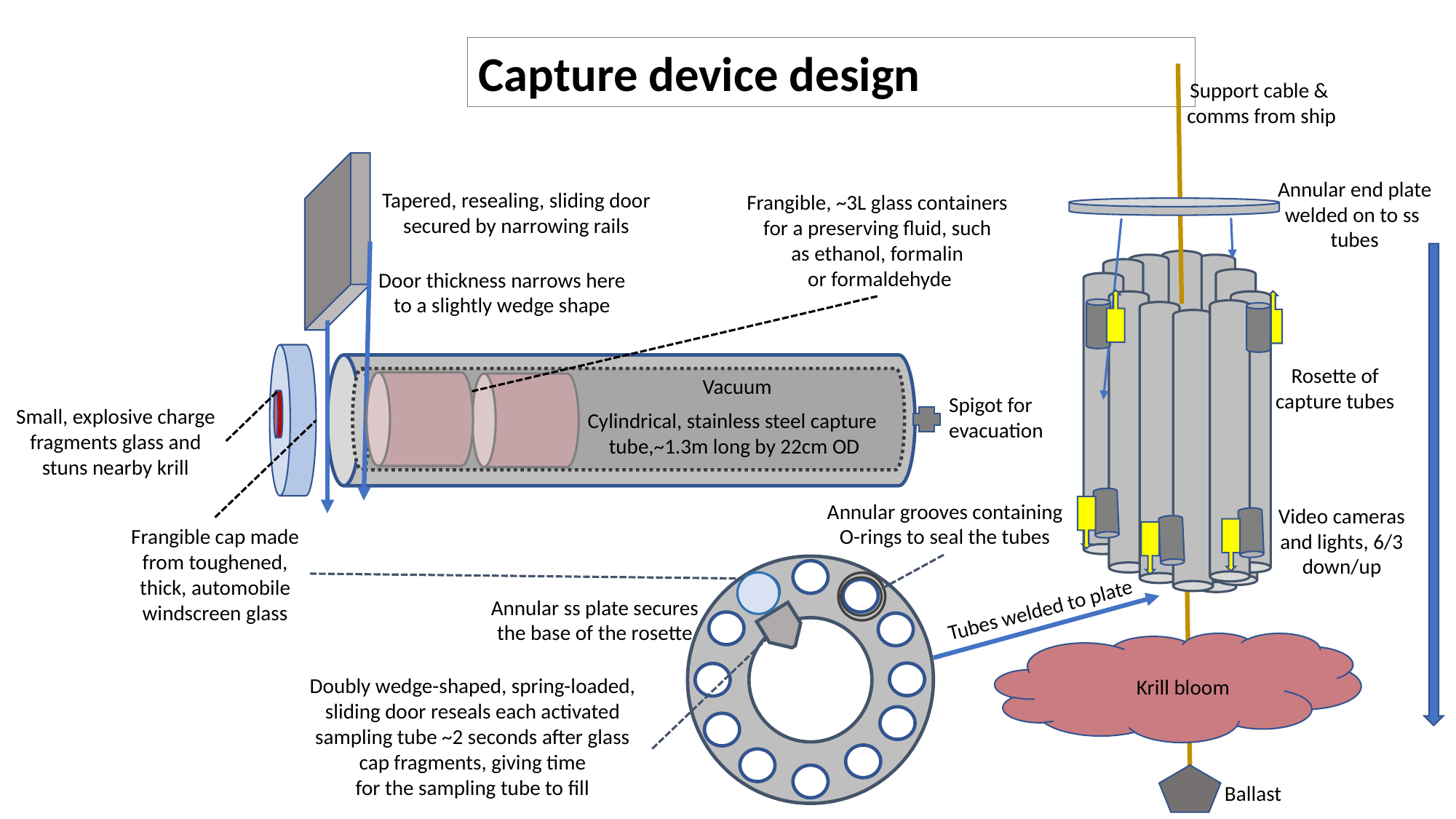

Capture device design
Support cable &
comms from ship

Annular end plate
welded on to ss
tubes
Tapered, resealing, sliding door
secured by narrowing rails
Frangible, ~3L glass containers
for a preserving fluid, such
as ethanol, formalin
 or formaldehyde

Door thickness narrows here
to a slightly wedge shape

Rosette of
capture tubes

Vacuum
Spigot for
evacuation

Small, explosive charge
fragments glass and
stuns nearby krill
Cylindrical, stainless steel capture
tube,~1.3m long by 22cm OD

Annular grooves containing
O-rings to seal the tubes

Video cameras
and lights, 6/3
down/up

Frangible cap made
from toughened,
thick, automobile
windscreen glass

Annular ss plate secures
the base of the rosette
Tubes welded to plate

Krill bloom

Doubly wedge-shaped, spring-loaded,
 sliding door reseals each activated
sampling tube ~2 seconds after glass cap fragments, giving time
for the sampling tube to fill

Ballast